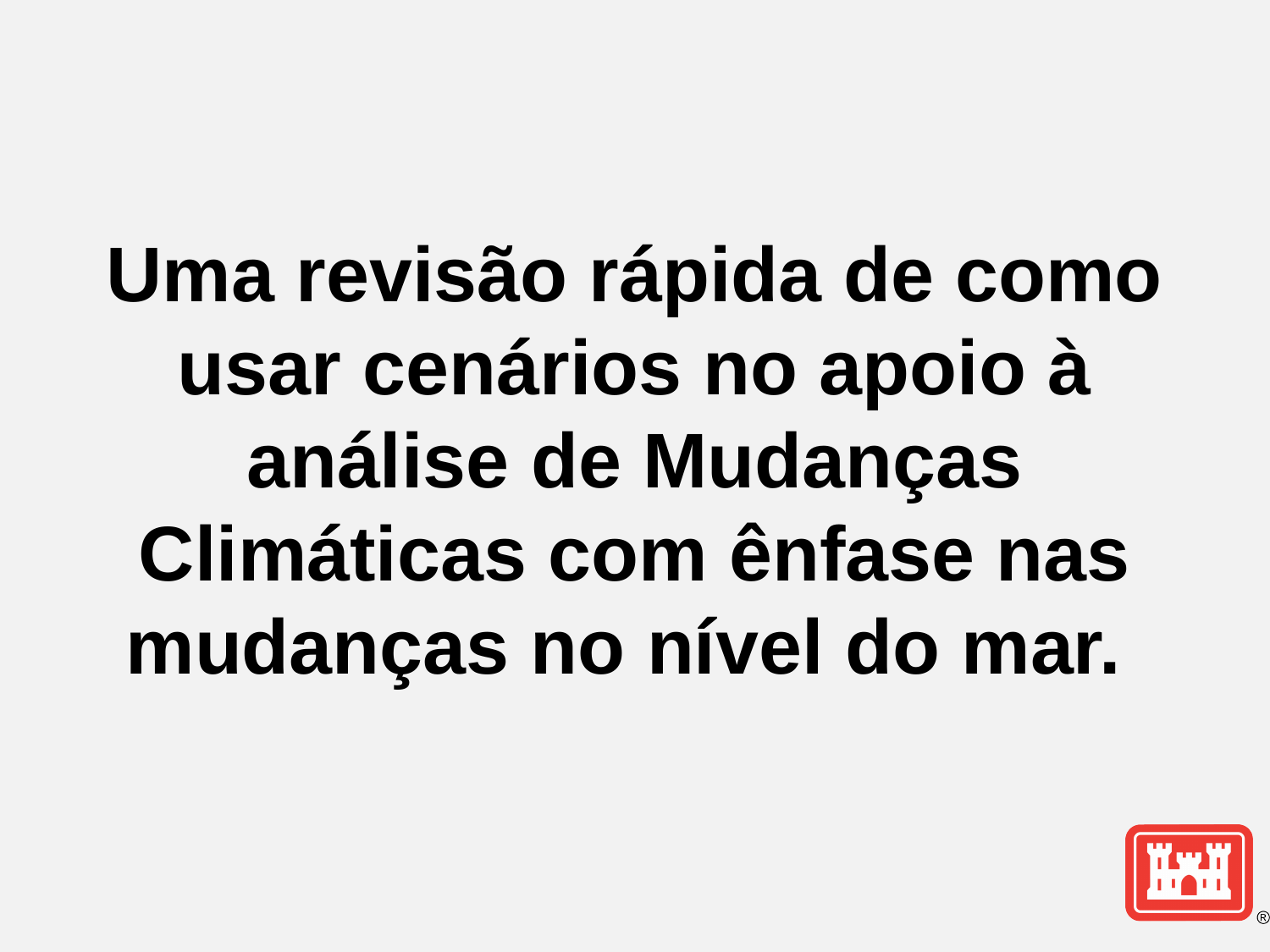

# Uma revisão rápida de como usar cenários no apoio à análise de Mudanças Climáticas com ênfase nas mudanças no nível do mar.